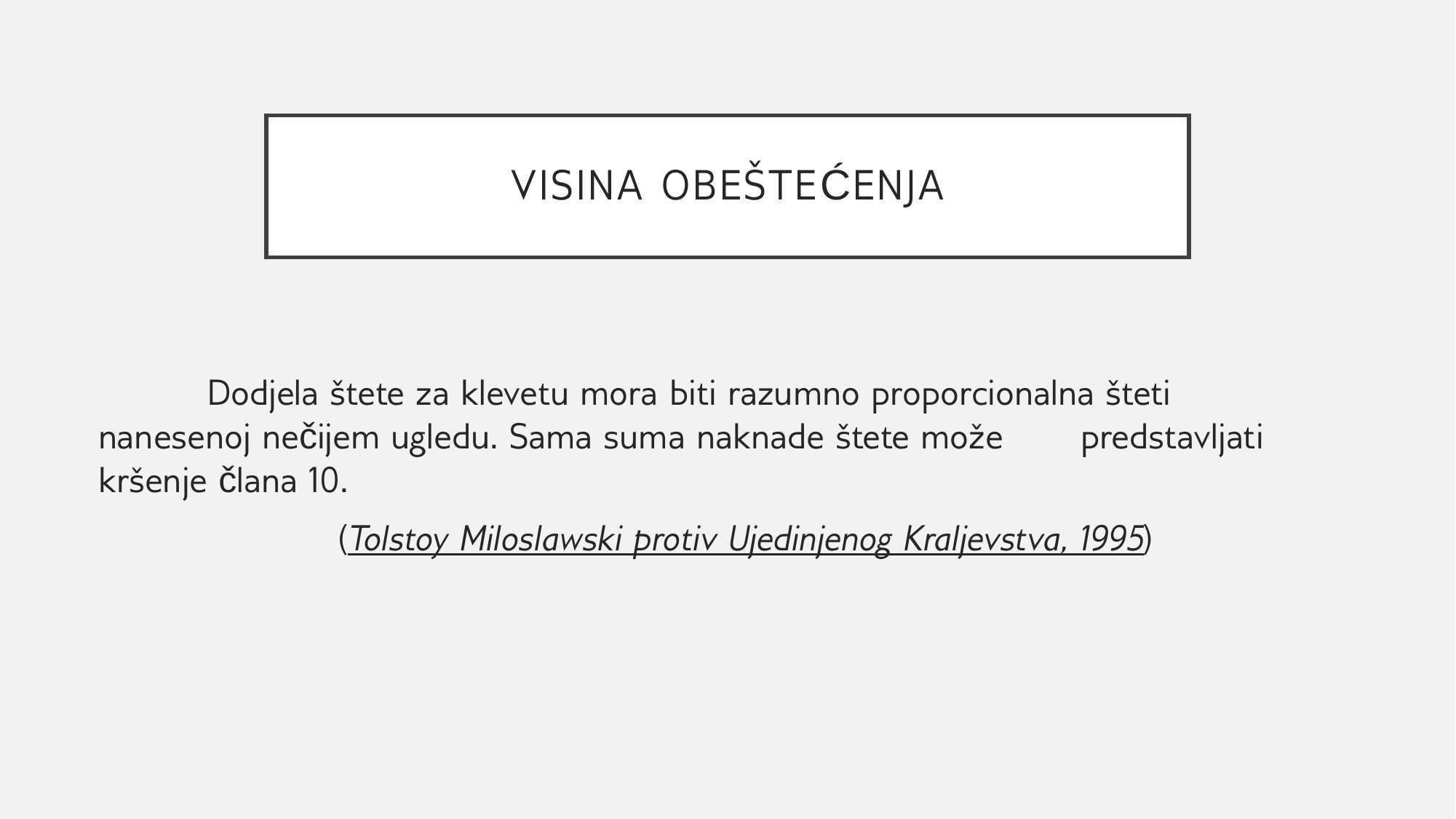

# Visina obeštećenja

	Dodjela štete za klevetu mora biti razumno proporcionalna šteti 	nanesenoj nečijem ugledu. Sama suma naknade štete može 	predstavljati kršenje člana 10.
	            (Tolstoy Miloslawski protiv Ujedinjenog Kraljevstva, 1995)